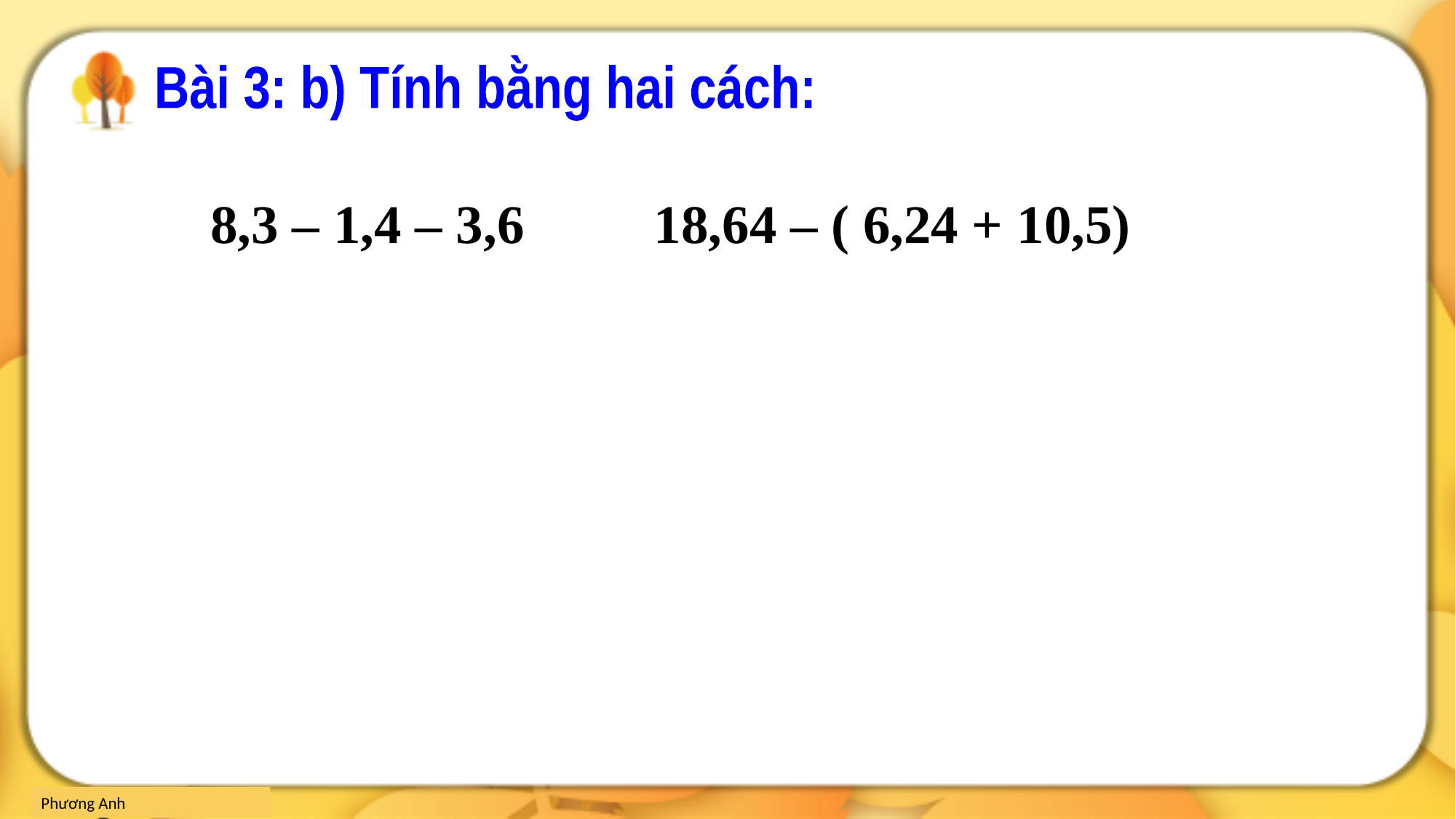

Bài 3: b) Tính bằng hai cách:
18,64 – ( 6,24 + 10,5)
8,3 – 1,4 – 3,6
10